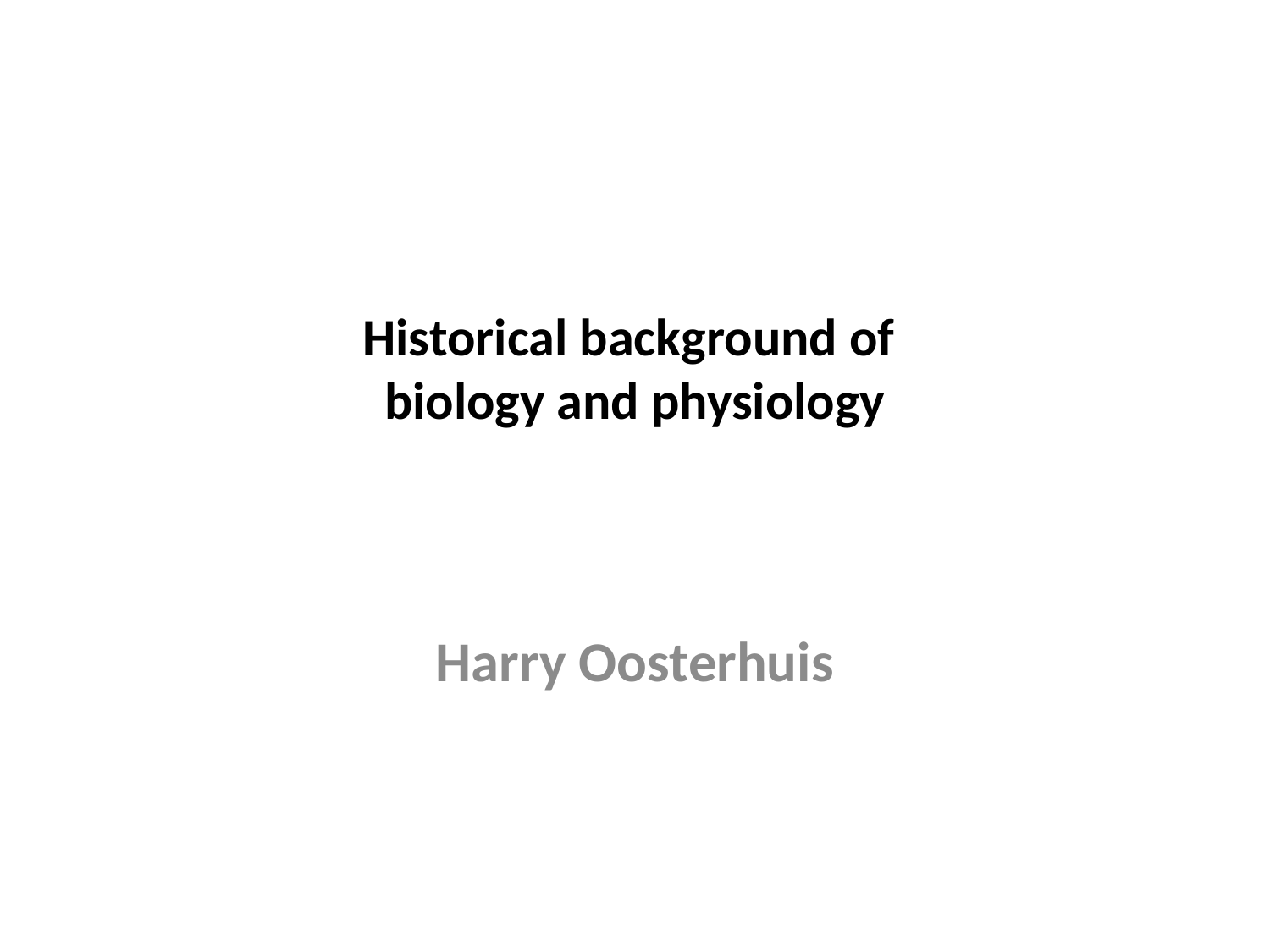

# Historical background of biology and physiology

Harry Oosterhuis